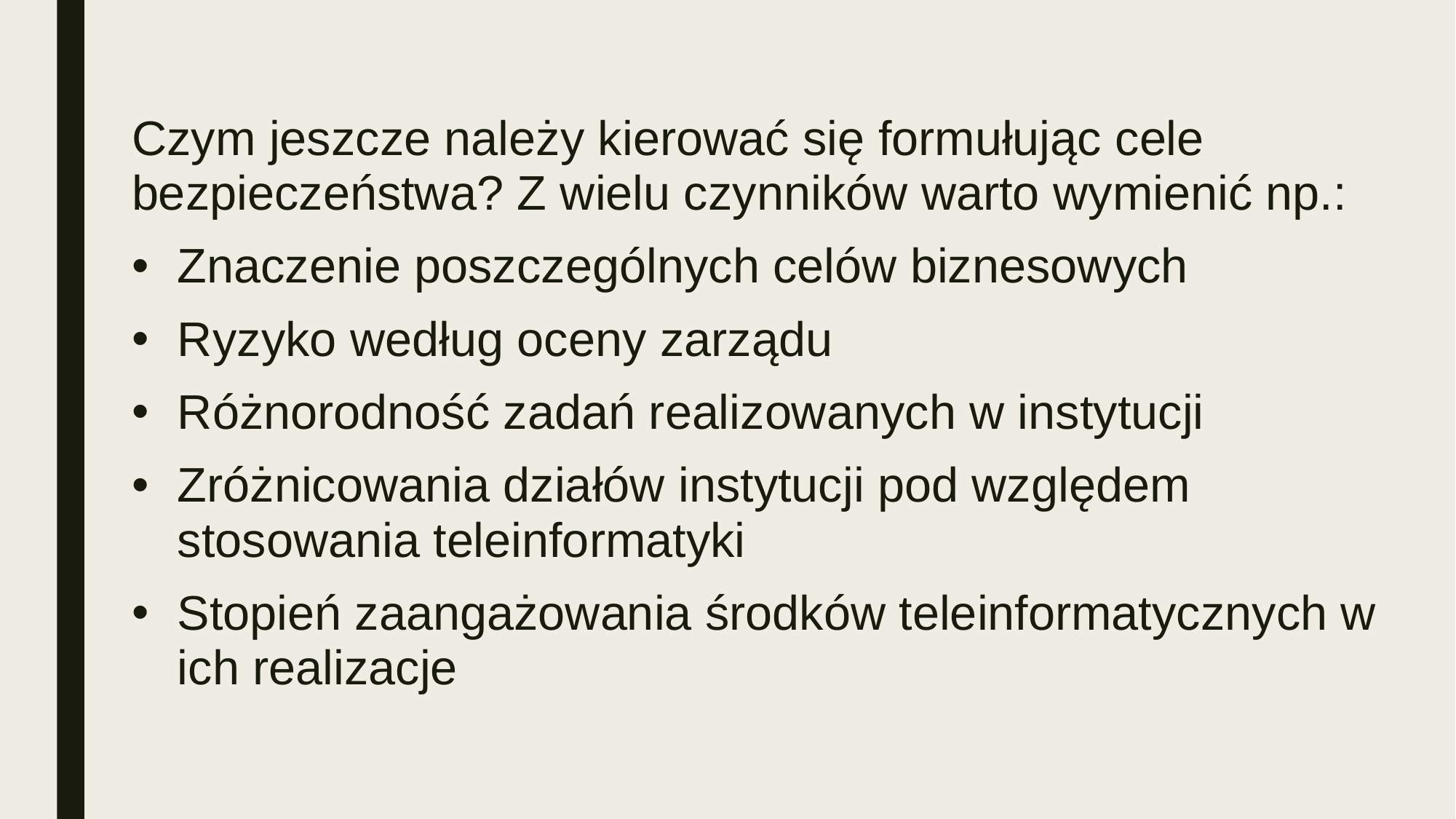

Czym jeszcze należy kierować się formułując cele bezpieczeństwa? Z wielu czynników warto wymienić np.:
Znaczenie poszczególnych celów biznesowych
Ryzyko według oceny zarządu
Różnorodność zadań realizowanych w instytucji
Zróżnicowania działów instytucji pod względem stosowania teleinformatyki
Stopień zaangażowania środków teleinformatycznych w ich realizacje